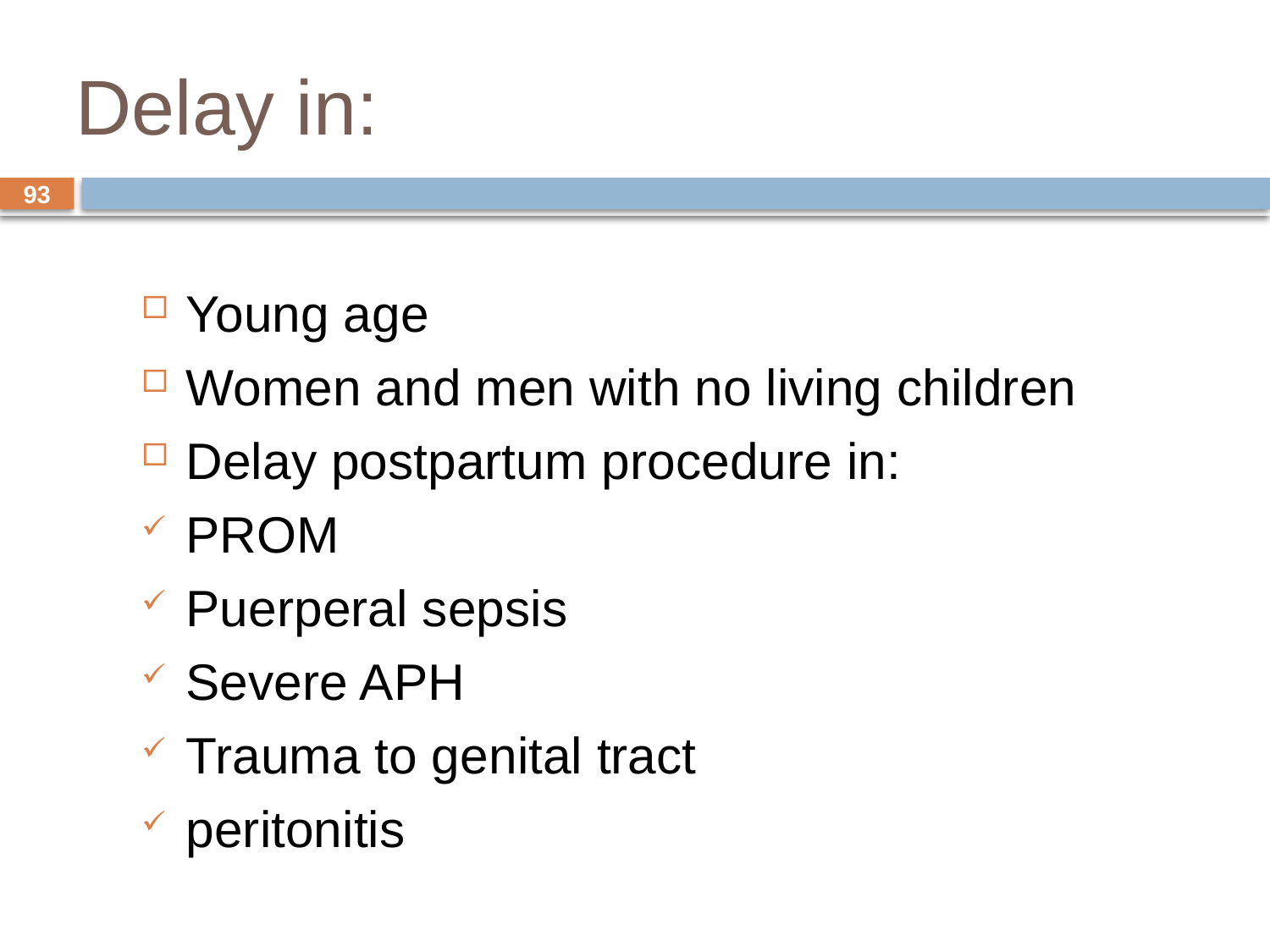

# Delay in:
93

Young age
Women and men with no living children
Delay postpartum procedure in:
PROM
Puerperal sepsis
Severe APH
Trauma to genital tract
peritonitis

sept 2013 class
8 October, 2014